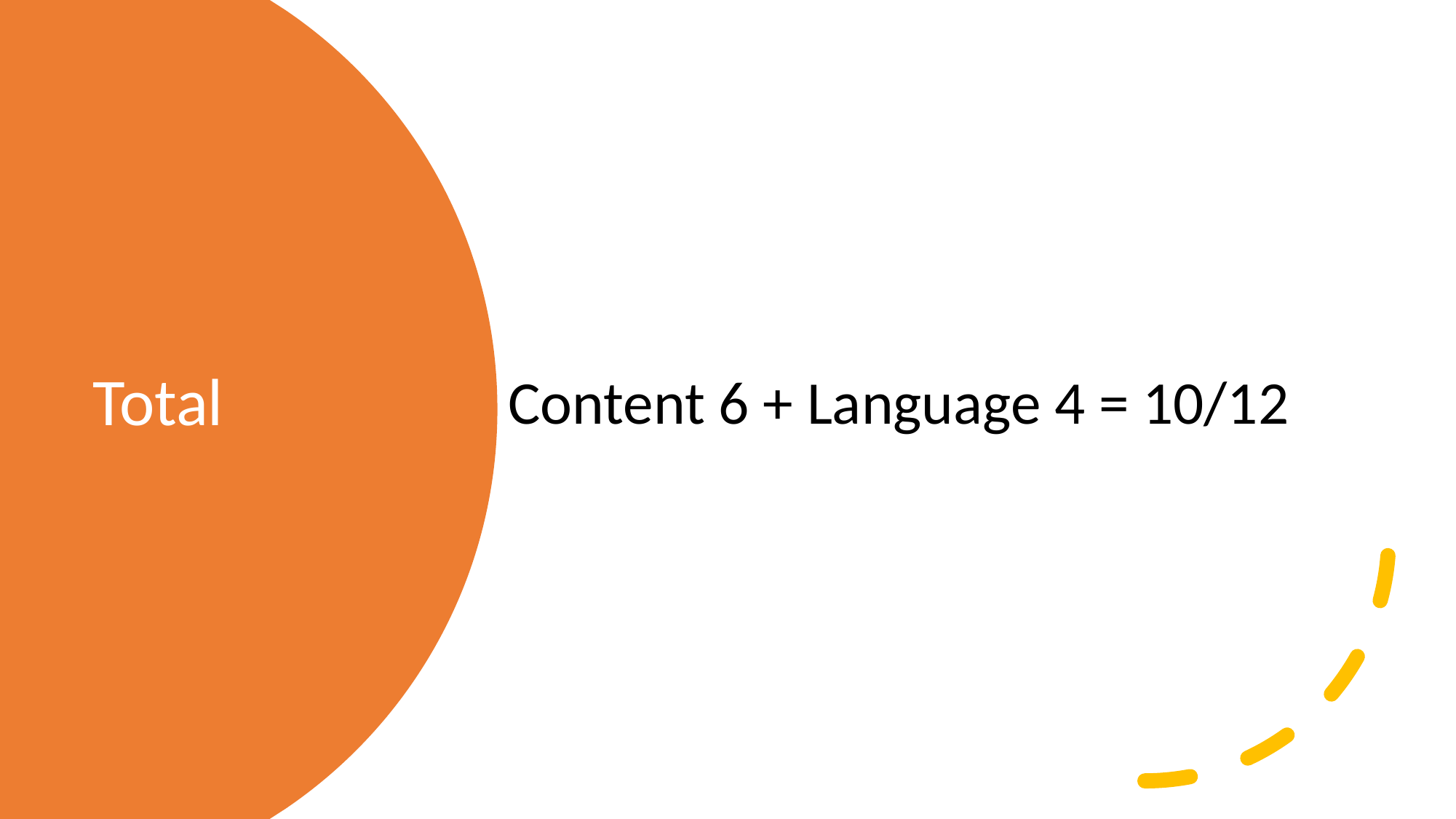

Content 6 + Language 4 = 10/12
# Total